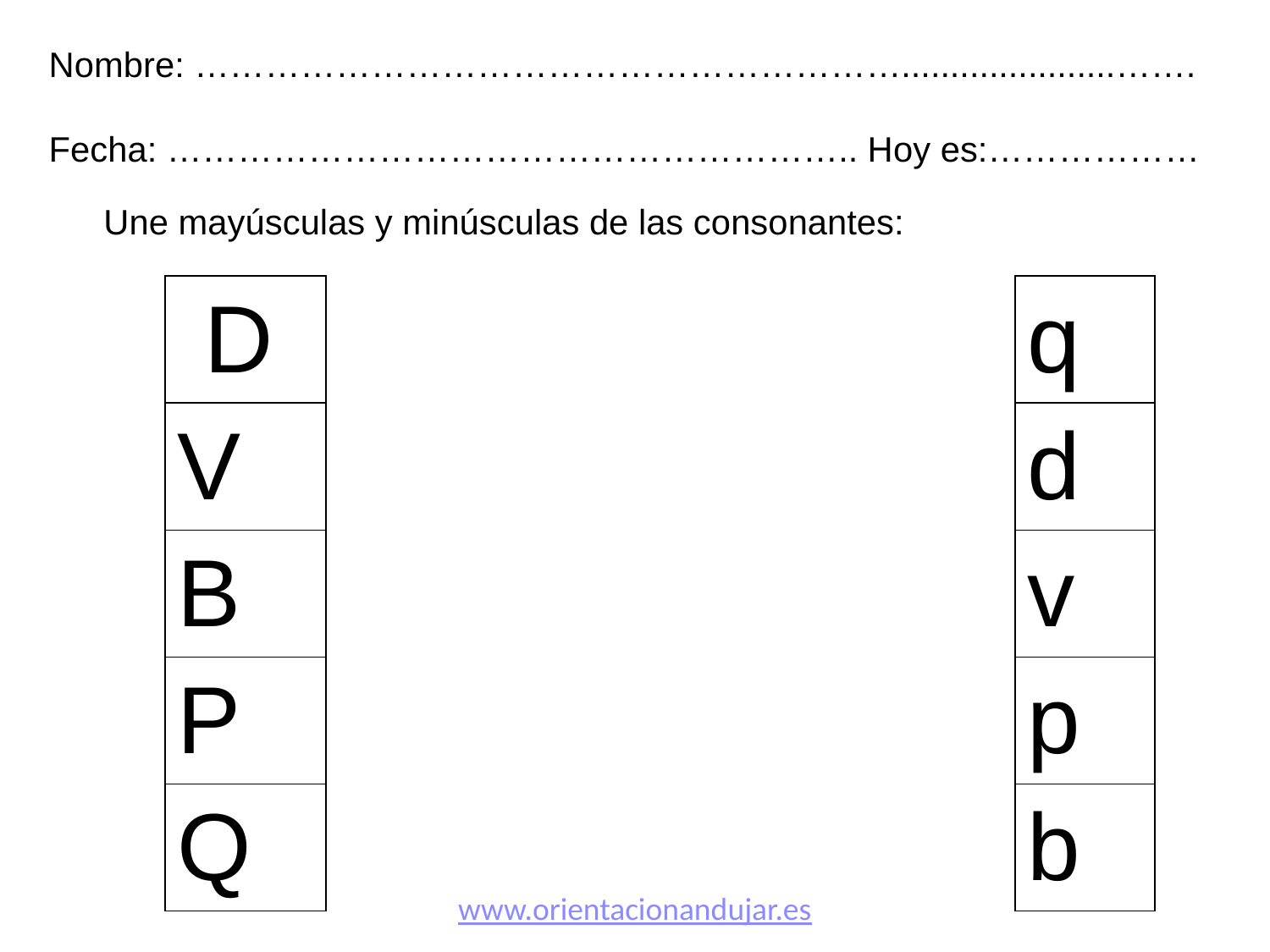

Nombre: ……………………………………………………......................…….

Fecha: ………………………………………………….. Hoy es:………………
Une mayúsculas y minúsculas de las consonantes:
| D |  | q |
| --- | --- | --- |
| V |  | d |
| B |  | v |
| P |  | p |
| Q |  | b |
www.orientacionandujar.es